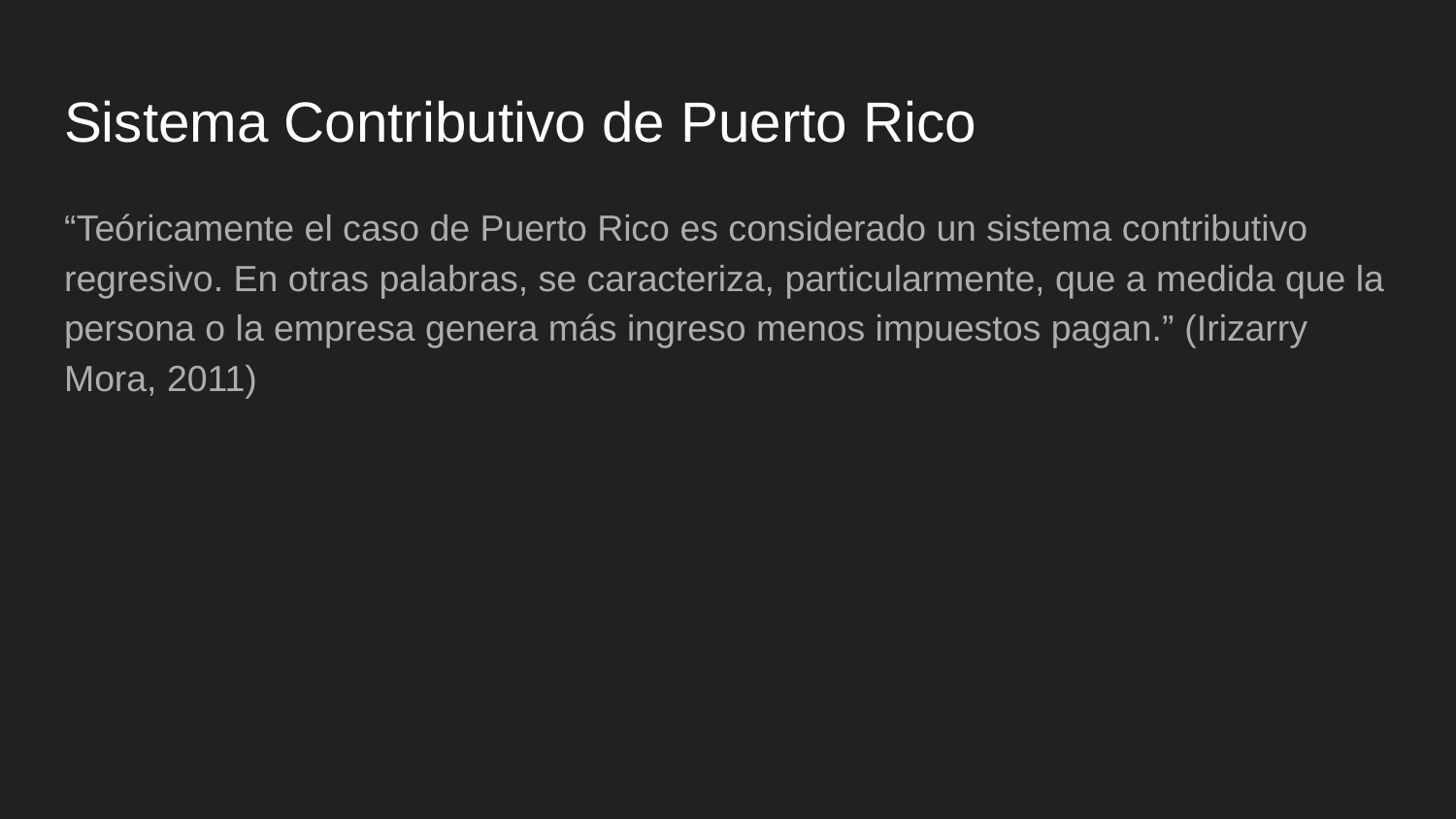

# Sistema Contributivo de Puerto Rico
“Teóricamente el caso de Puerto Rico es considerado un sistema contributivo regresivo. En otras palabras, se caracteriza, particularmente, que a medida que la persona o la empresa genera más ingreso menos impuestos pagan.” (Irizarry Mora, 2011)